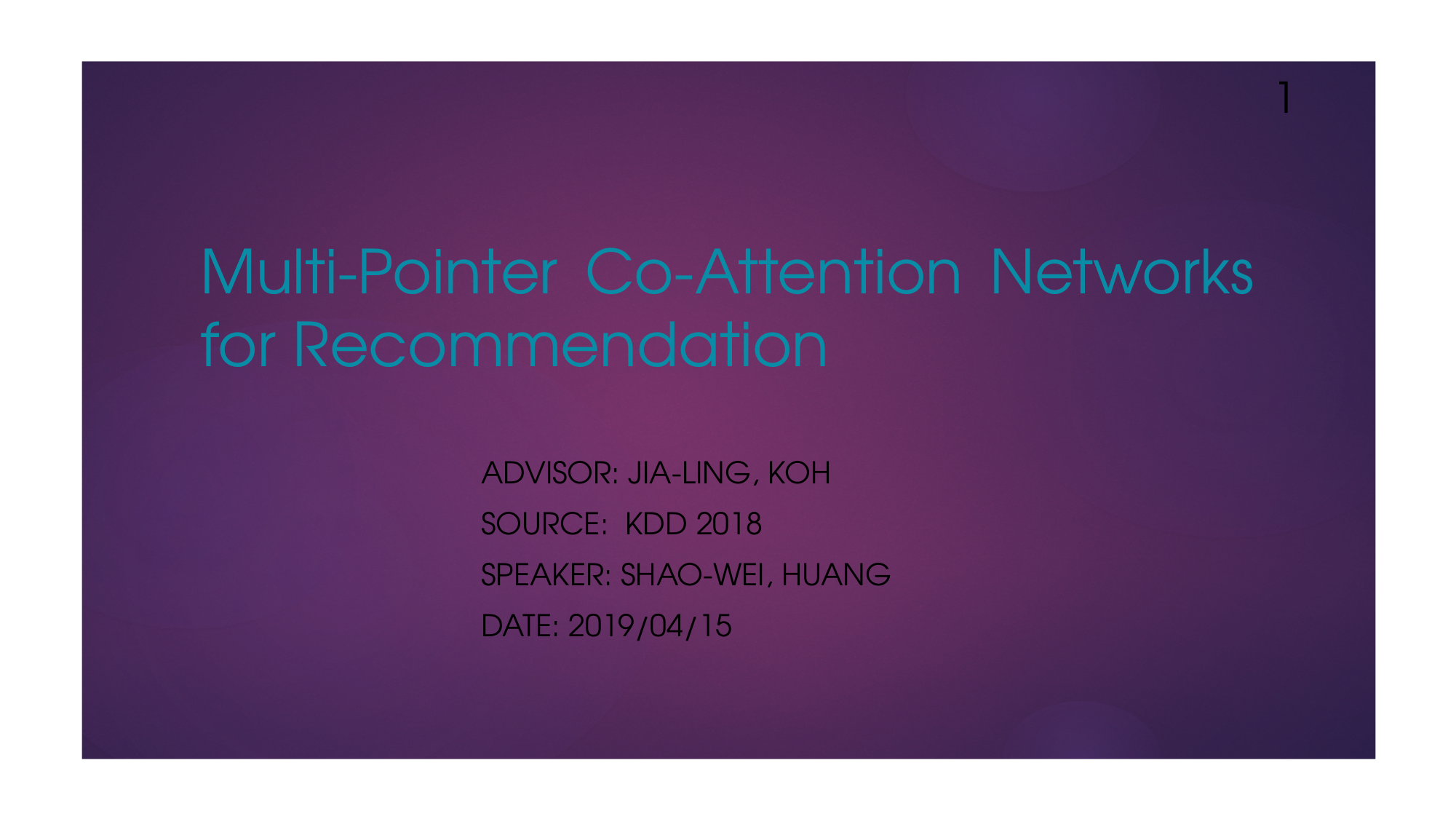

1
# Multi-Pointer Co-Attention Networks for Recommendation
Advisor: Jia-Ling, Koh
Source:  KDD 2018
Speaker: Shao-wei, Huang
Date: 2019/04/15